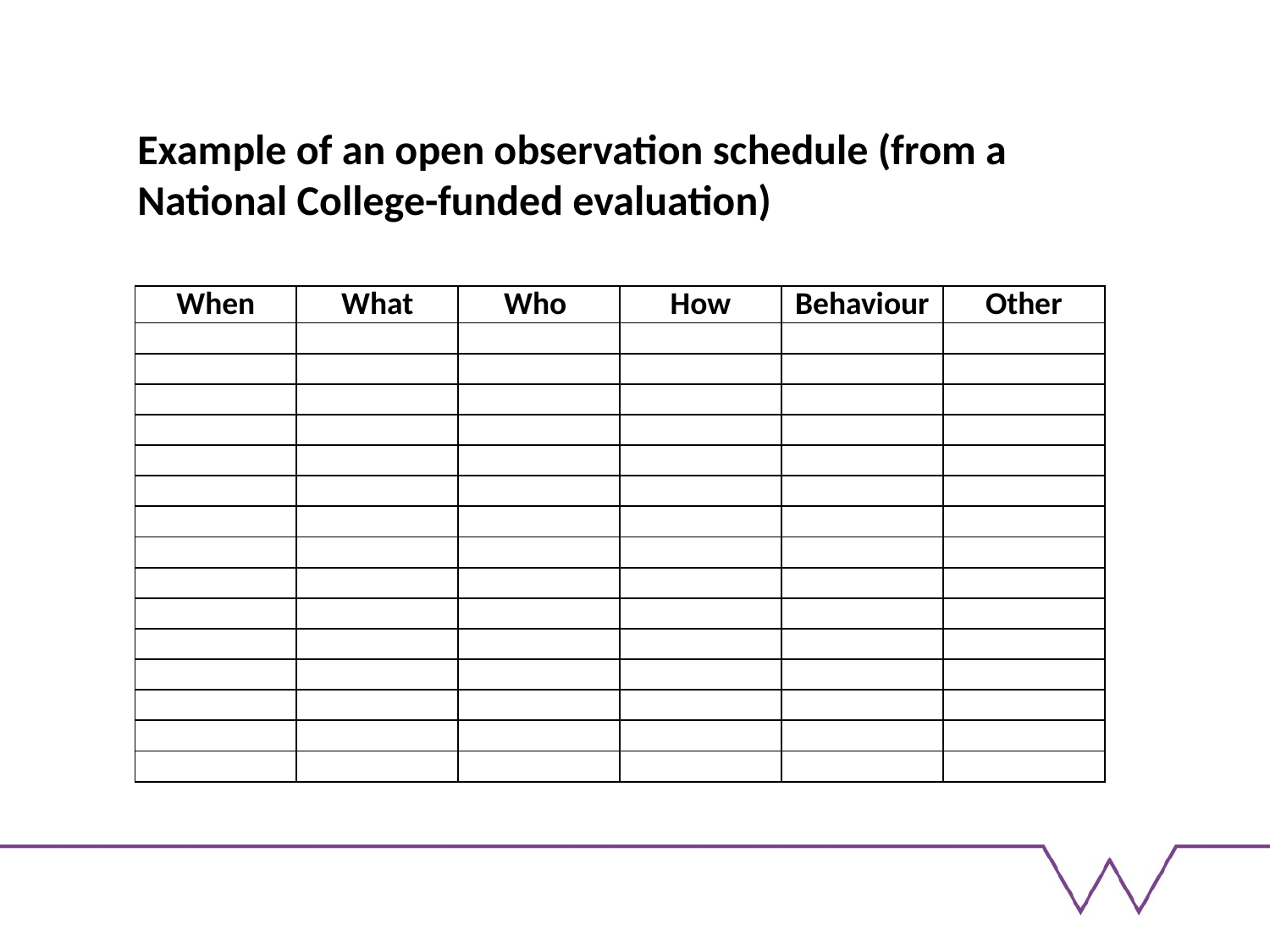

Example of an open observation schedule (from a National College-funded evaluation)
| When | What | Who | How | Behaviour | Other |
| --- | --- | --- | --- | --- | --- |
|  |  |  |  |  |  |
|  |  |  |  |  |  |
|  |  |  |  |  |  |
|  |  |  |  |  |  |
|  |  |  |  |  |  |
|  |  |  |  |  |  |
|  |  |  |  |  |  |
|  |  |  |  |  |  |
|  |  |  |  |  |  |
|  |  |  |  |  |  |
|  |  |  |  |  |  |
|  |  |  |  |  |  |
|  |  |  |  |  |  |
|  |  |  |  |  |  |
|  |  |  |  |  |  |